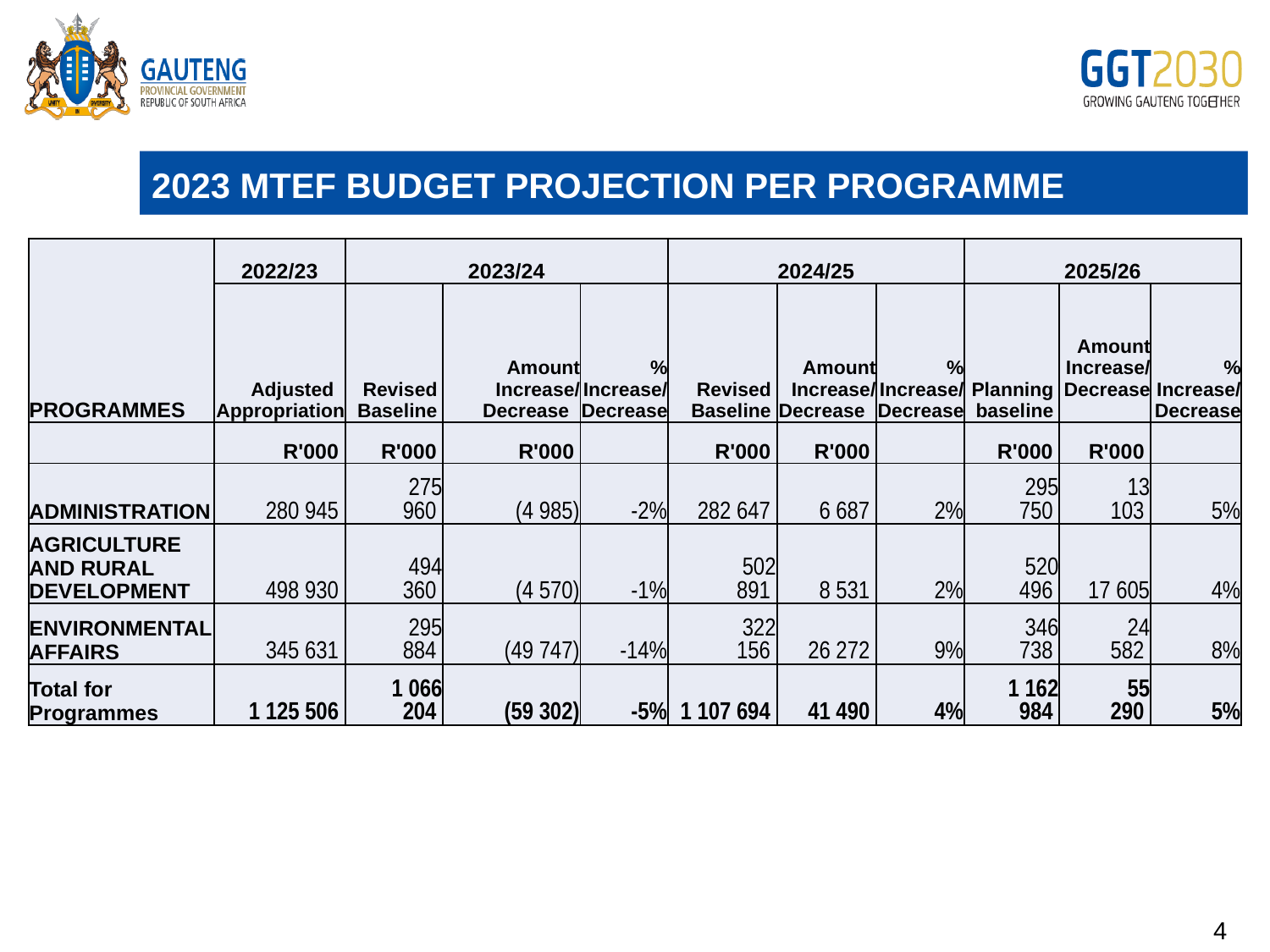

# 2023 MTEF BUDGET PROJECTION PER PROGRAMME
| PROGRAMMES | 2022/23 | 2023/24 |  |  | 2024/25 |  |  | 2025/26 |  |  |
| --- | --- | --- | --- | --- | --- | --- | --- | --- | --- | --- |
|  | Adjusted Appropriation | Revised Baseline | Amount Increase/ Decrease | % Increase/ Decrease | Revised Baseline | Amount Increase/ Decrease | % Increase/ Decrease | Planning baseline | Amount Increase/Decrease | % Increase/ Decrease |
|  | R'000 | R'000 | R'000 |  | R'000 | R'000 |  | R'000 | R'000 |  |
| ADMINISTRATION | 280 945 | 275 960 | (4 985) | -2% | 282 647 | 6 687 | 2% | 295 750 | 13 103 | 5% |
| AGRICULTURE AND RURAL DEVELOPMENT | 498 930 | 494 360 | (4 570) | -1% | 502 891 | 8 531 | 2% | 520 496 | 17 605 | 4% |
| ENVIRONMENTAL AFFAIRS | 345 631 | 295 884 | (49 747) | -14% | 322 156 | 26 272 | 9% | 346 738 | 24 582 | 8% |
| Total for Programmes | 1 125 506 | 1 066 204 | (59 302) | -5% | 1 107 694 | 41 490 | 4% | 1 162 984 | 55 290 | 5% |
4